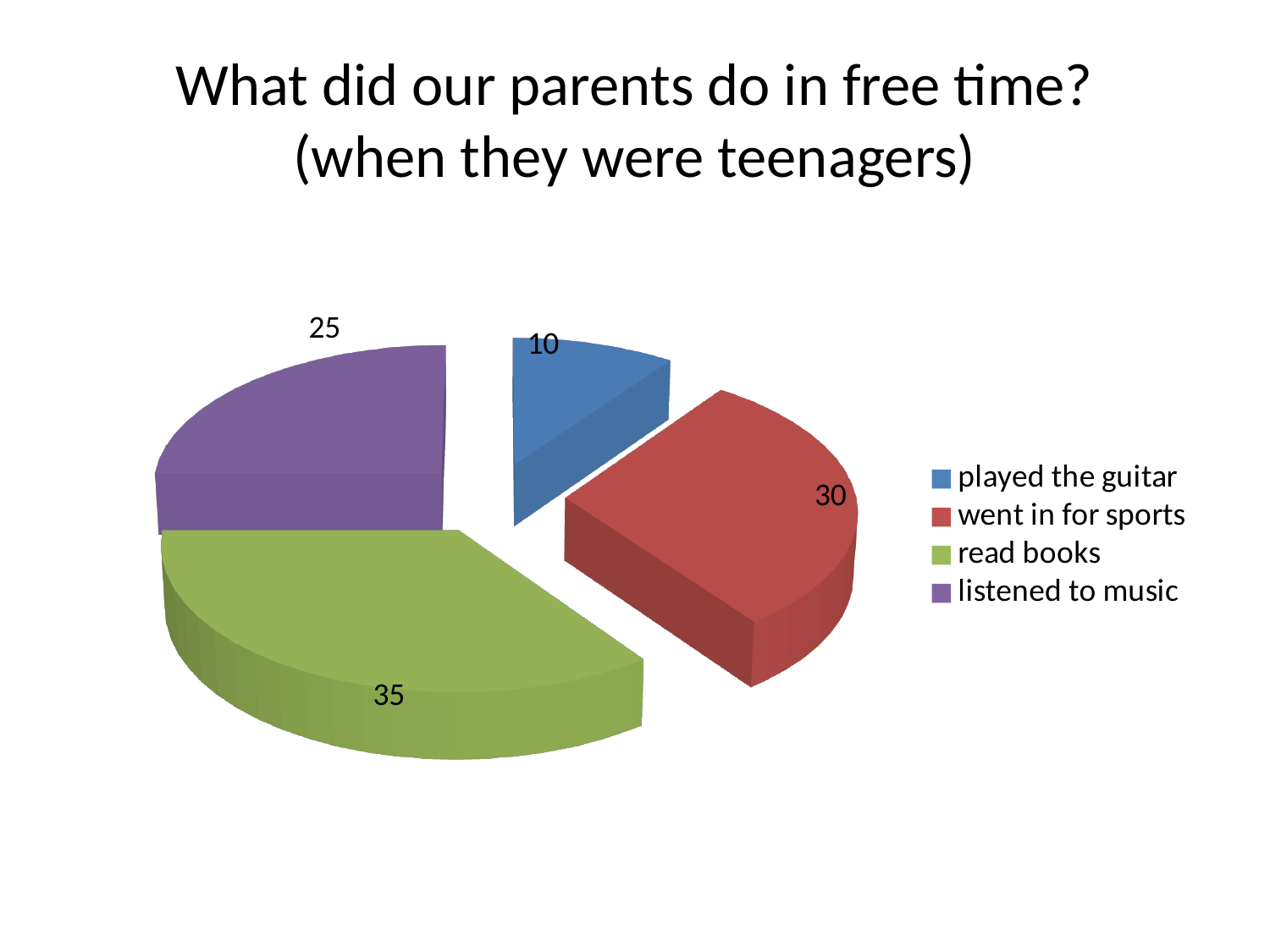

# What did our parents do in free time? (when they were teenagers)

[unsupported chart]